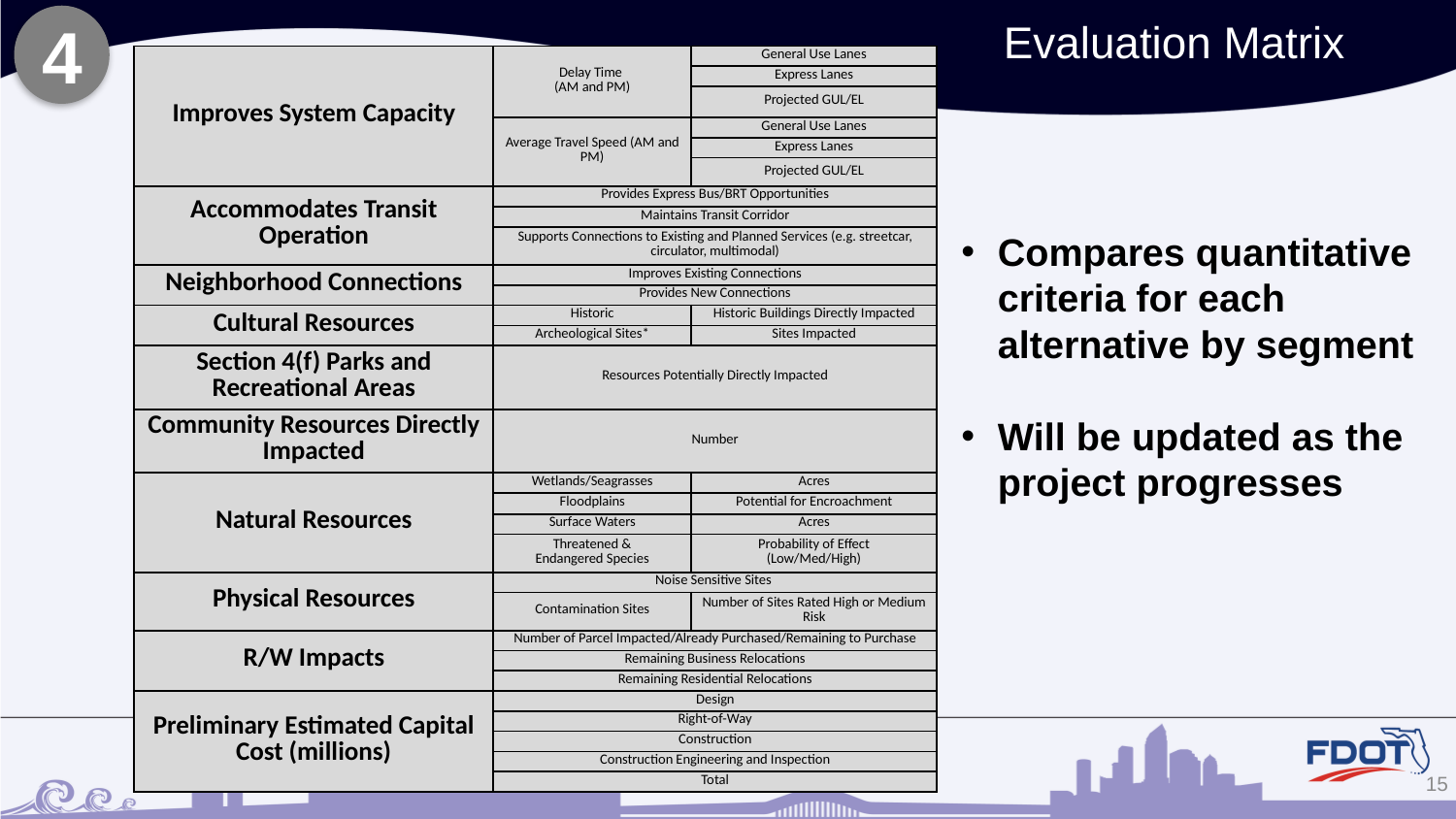

4
Evaluation Matrix
| Improves System Capacity | Delay Time (AM and PM) | General Use Lanes |
| --- | --- | --- |
|  |  | Express Lanes |
|  |  | Projected GUL/EL |
|  | Average Travel Speed (AM and PM) | General Use Lanes |
|  |  | Express Lanes |
|  |  | Projected GUL/EL |
| Accommodates Transit Operation | Provides Express Bus/BRT Opportunities |  |
|  | Maintains Transit Corridor |  |
|  | Supports Connections to Existing and Planned Services (e.g. streetcar, circulator, multimodal) |  |
| Neighborhood Connections | Improves Existing Connections |  |
|  | Provides New Connections |  |
| Cultural Resources | Historic | Historic Buildings Directly Impacted |
|  | Archeological Sites\* | Sites Impacted |
| Section 4(f) Parks and Recreational Areas | Resources Potentially Directly Impacted |  |
| Community Resources Directly Impacted | Number |  |
| Natural Resources | Wetlands/Seagrasses | Acres |
|  | Floodplains | Potential for Encroachment |
|  | Surface Waters | Acres |
|  | Threatened & Endangered Species | Probability of Effect (Low/Med/High) |
| Physical Resources | Noise Sensitive Sites |  |
|  | Contamination Sites | Number of Sites Rated High or Medium Risk |
| R/W Impacts | Number of Parcel Impacted/Already Purchased/Remaining to Purchase |  |
|  | Remaining Business Relocations |  |
|  | Remaining Residential Relocations |  |
| Preliminary Estimated Capital Cost (millions) | Design |  |
|  | Right-of-Way |  |
|  | Construction |  |
|  | Construction Engineering and Inspection |  |
|  | Total |  |
Compares quantitative criteria for each alternative by segment

Will be updated as the project progresses

15